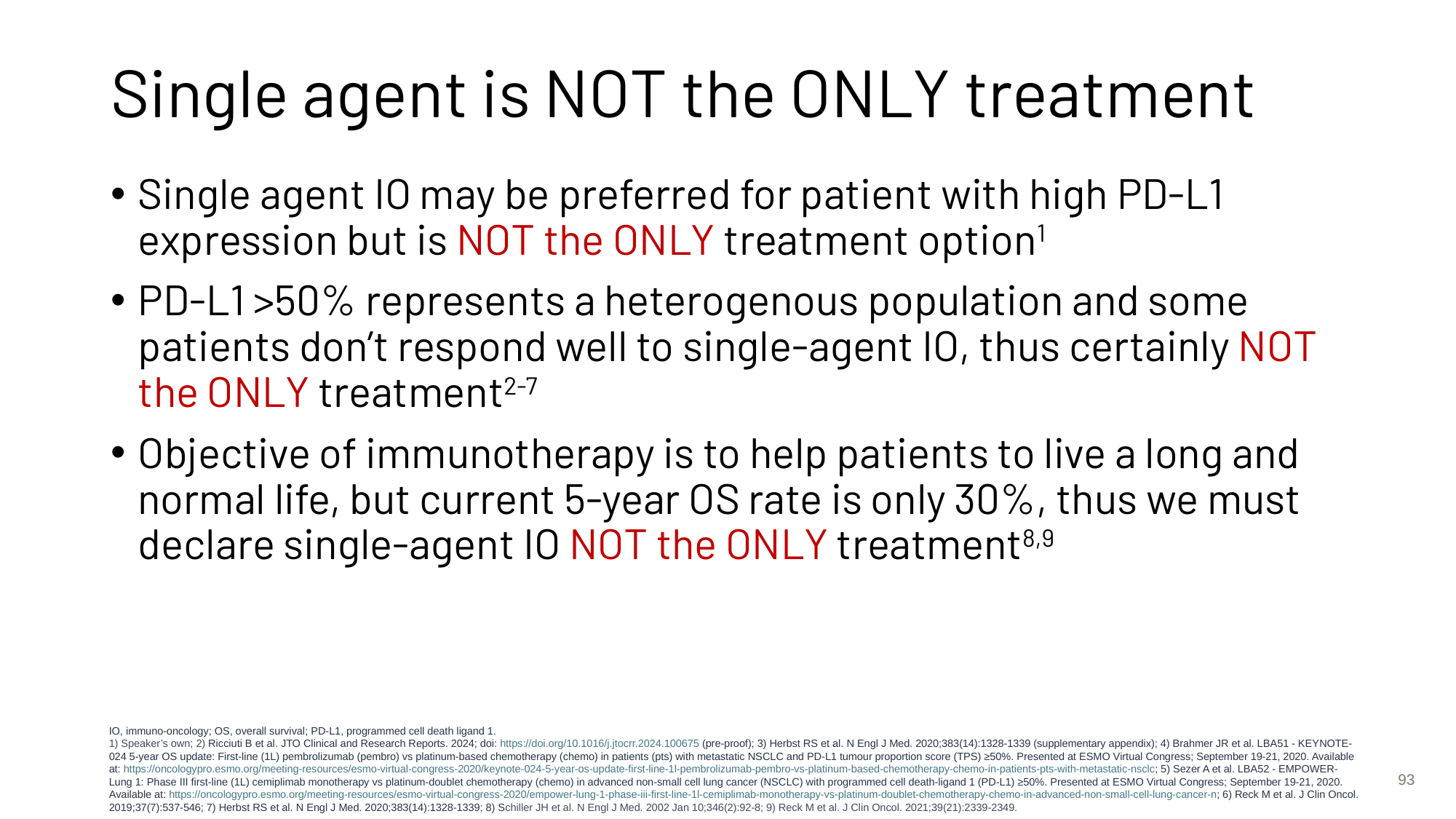

# Single agent is NOT the ONLY treatment
Single agent IO may be preferred for patient with high PD-L1 expression but is NOT the ONLY treatment option1
PD-L1 >50% represents a heterogenous population and some patients don’t respond well to single-agent IO, thus certainly NOT the ONLY treatment2-7
Objective of immunotherapy is to help patients to live a long and normal life, but current 5-year OS rate is only 30%, thus we must declare single-agent IO NOT the ONLY treatment8,9
IO, immuno-oncology; OS, overall survival; PD-L1, programmed cell death ligand 1.
1) Speaker’s own; 2) Ricciuti B et al. JTO Clinical and Research Reports. 2024; doi: https://doi.org/10.1016/j.jtocrr.2024.100675 (pre-proof); 3) Herbst RS et al. N Engl J Med. 2020;383(14):1328-1339 (supplementary appendix); 4) Brahmer JR et al. LBA51 - KEYNOTE-024 5-year OS update: First-line (1L) pembrolizumab (pembro) vs platinum-based chemotherapy (chemo) in patients (pts) with metastatic NSCLC and PD-L1 tumour proportion score (TPS) ≥50%. Presented at ESMO Virtual Congress; September 19-21, 2020. Available at: https://oncologypro.esmo.org/meeting-resources/esmo-virtual-congress-2020/keynote-024-5-year-os-update-first-line-1l-pembrolizumab-pembro-vs-platinum-based-chemotherapy-chemo-in-patients-pts-with-metastatic-nsclc; 5) Sezer A et al. LBA52 - EMPOWER-Lung 1: Phase III first-line (1L) cemiplimab monotherapy vs platinum-doublet chemotherapy (chemo) in advanced non-small cell lung cancer (NSCLC) with programmed cell death-ligand 1 (PD-L1) ≥50%. Presented at ESMO Virtual Congress; September 19-21, 2020. Available at: https://oncologypro.esmo.org/meeting-resources/esmo-virtual-congress-2020/empower-lung-1-phase-iii-first-line-1l-cemiplimab-monotherapy-vs-platinum-doublet-chemotherapy-chemo-in-advanced-non-small-cell-lung-cancer-n; 6) Reck M et al. J Clin Oncol. 2019;37(7):537-546; 7) Herbst RS et al. N Engl J Med. 2020;383(14):1328-1339; 8) Schiller JH et al. N Engl J Med. 2002 Jan 10;346(2):92-8; 9) Reck M et al. J Clin Oncol. 2021;39(21):2339-2349.
93